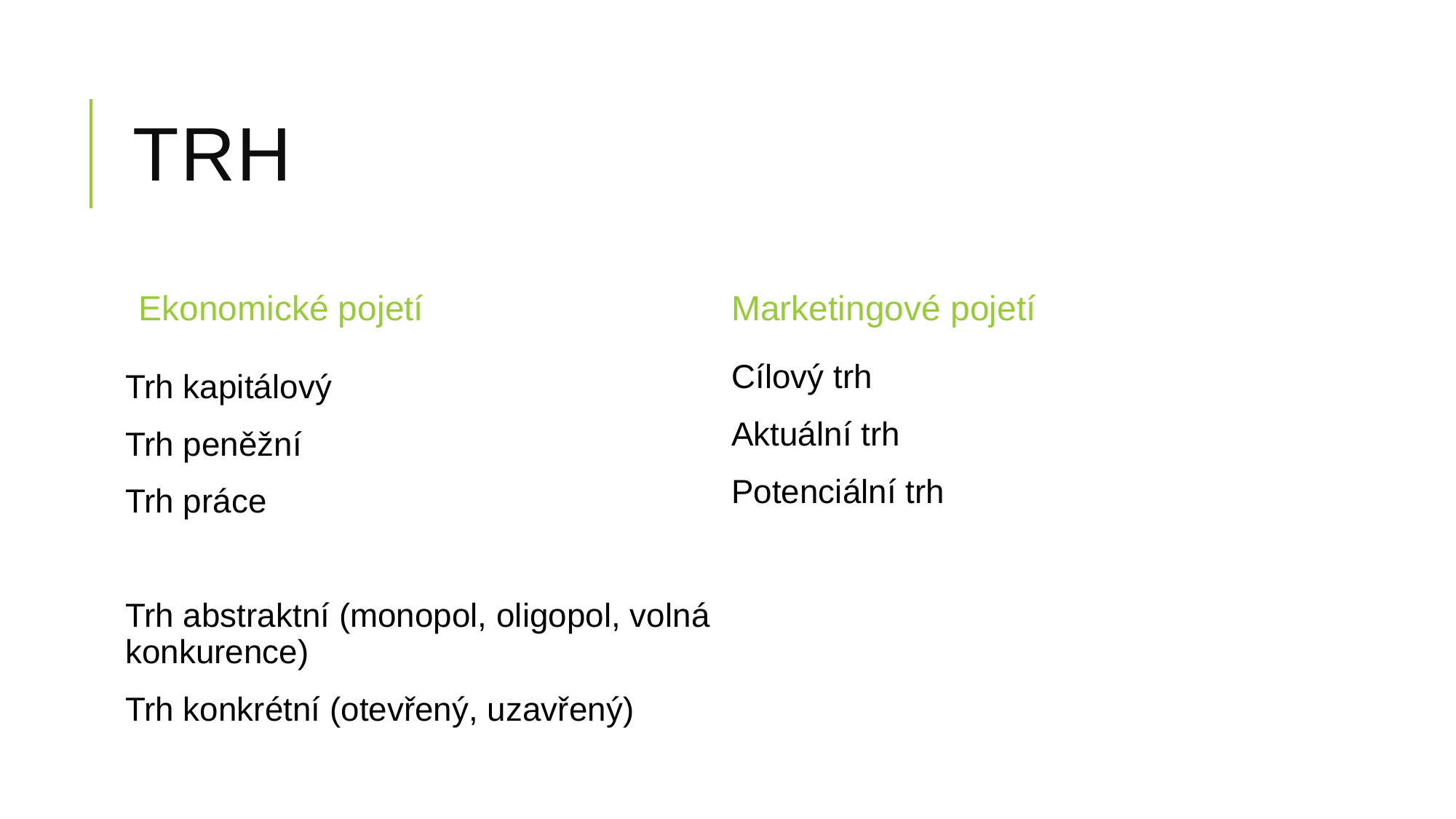

# trh
Ekonomické pojetí
Marketingové pojetí
Cílový trh
Aktuální trh
Potenciální trh
Trh kapitálový
Trh peněžní
Trh práce

Trh abstraktní (monopol, oligopol, volná konkurence)
Trh konkrétní (otevřený, uzavřený)